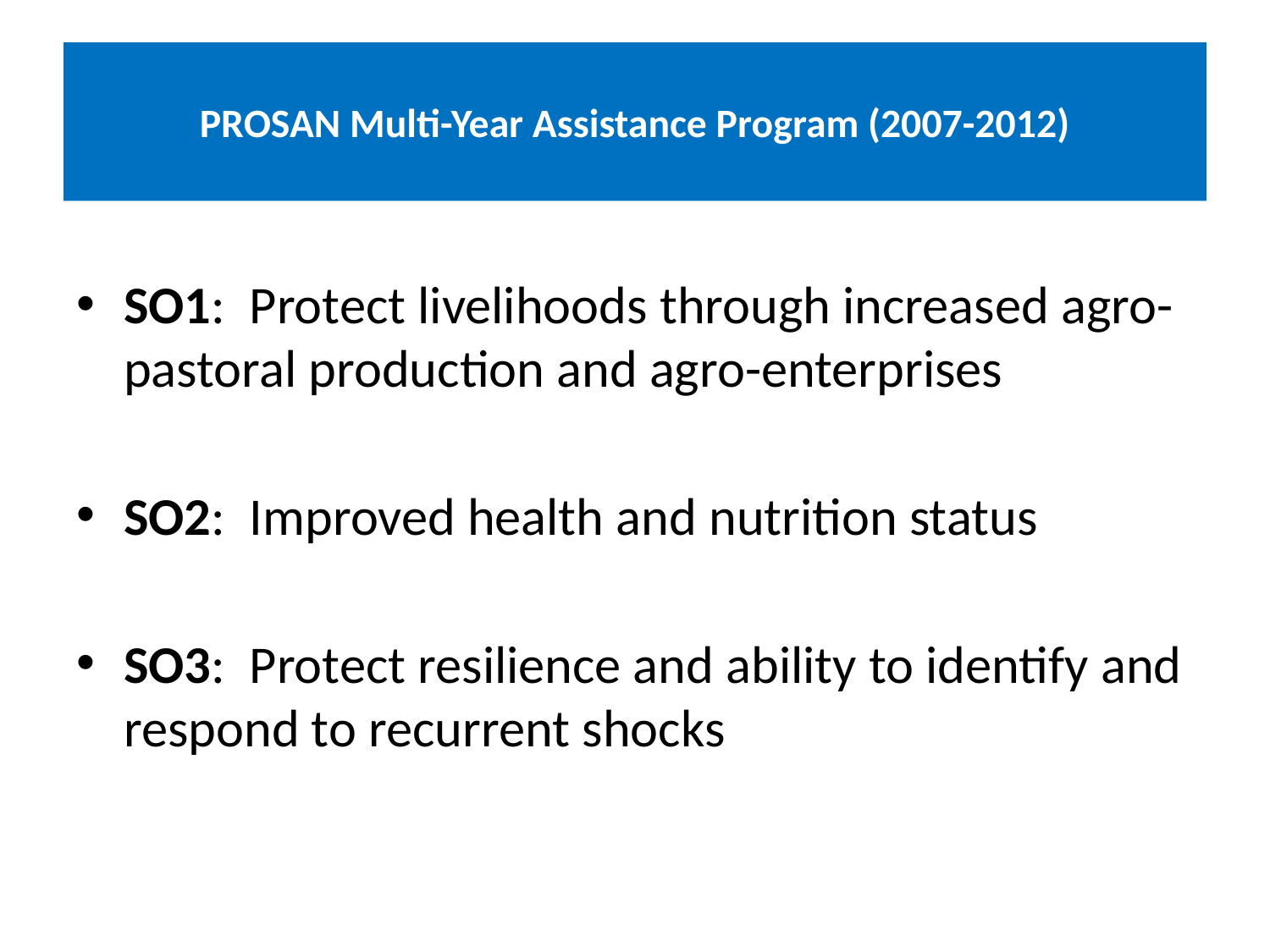

# PROSAN Multi-Year Assistance Program (2007-2012)
SO1:  Protect livelihoods through increased agro- pastoral production and agro-enterprises

SO2:  Improved health and nutrition status

SO3:  Protect resilience and ability to identify and respond to recurrent shocks